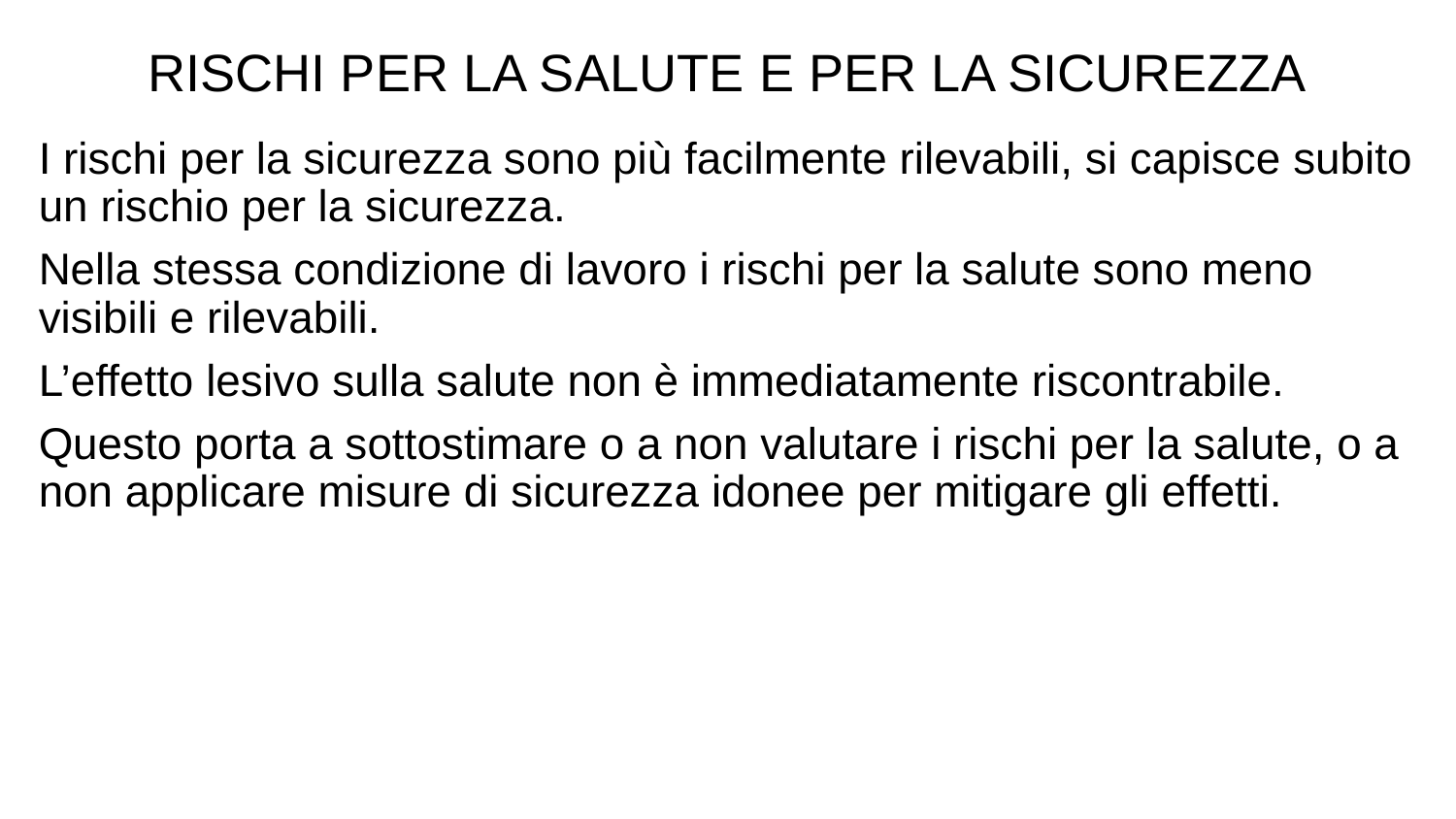

RISCHI PER LA SALUTE E PER LA SICUREZZA

I rischi per la sicurezza sono più facilmente rilevabili, si capisce subito un rischio per la sicurezza.
Nella stessa condizione di lavoro i rischi per la salute sono meno visibili e rilevabili.
L’effetto lesivo sulla salute non è immediatamente riscontrabile.
Questo porta a sottostimare o a non valutare i rischi per la salute, o a non applicare misure di sicurezza idonee per mitigare gli effetti.